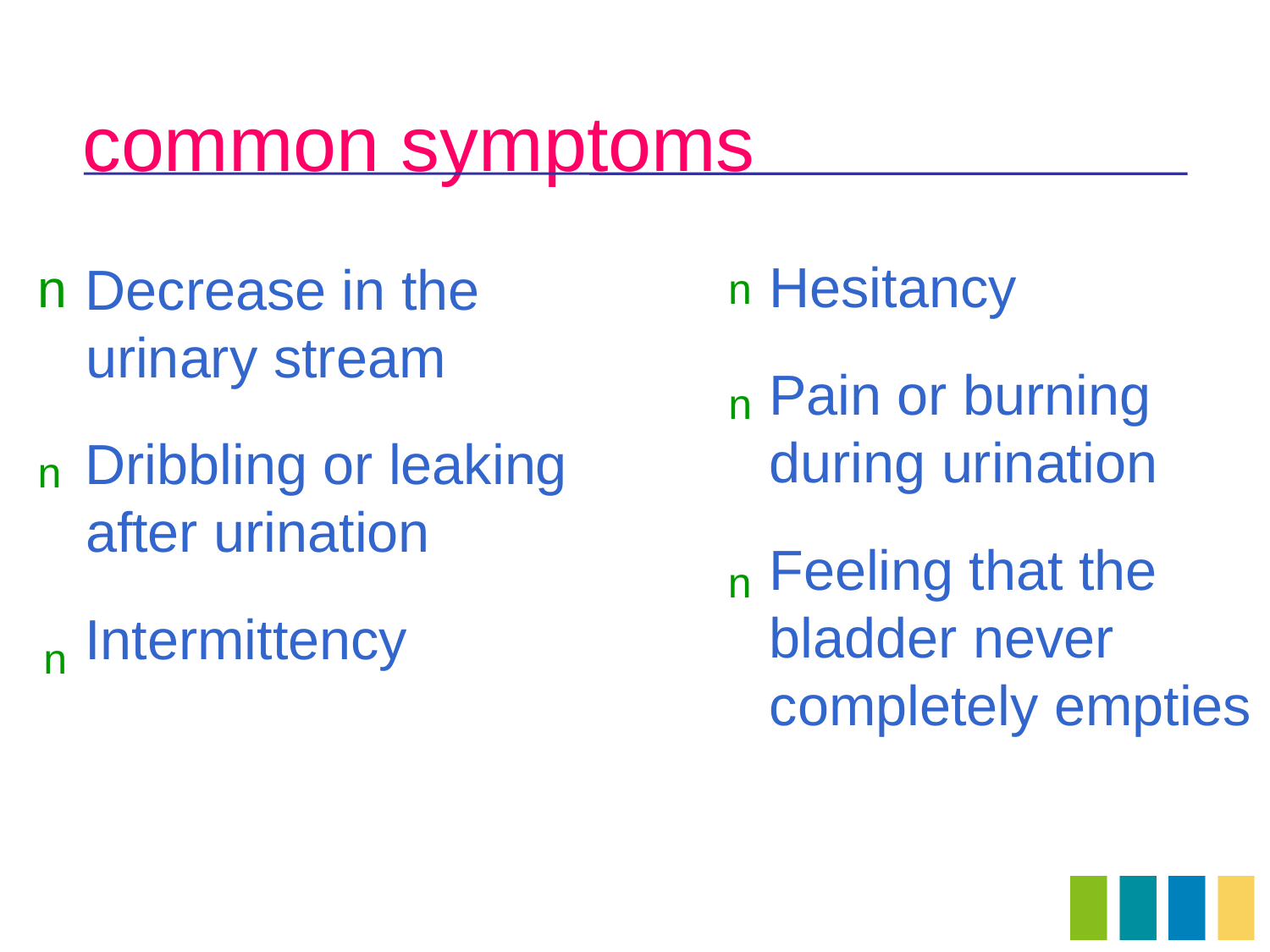

# common symptoms

Hesitancy
Pain or burning during urination
Feeling that the bladder never completely empties
Decrease in the urinary stream
Dribbling or leaking after urination
Intermittency

n
n
n
n
n
n